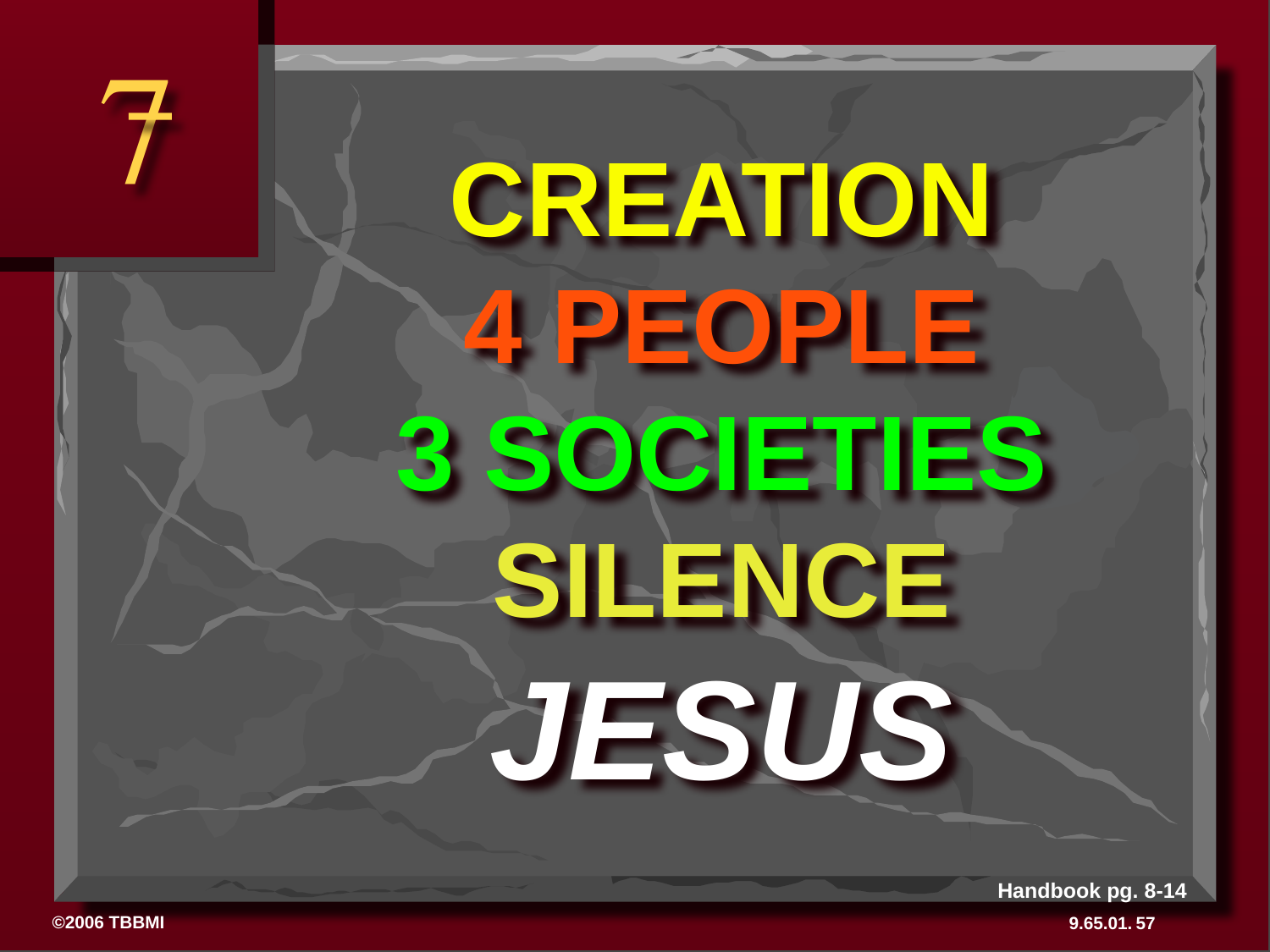

7
CREATION
4 PEOPLE
3 SOCIETIES
SILENCE
JESUS

# The Basics

Handbook pg. 8-14
57